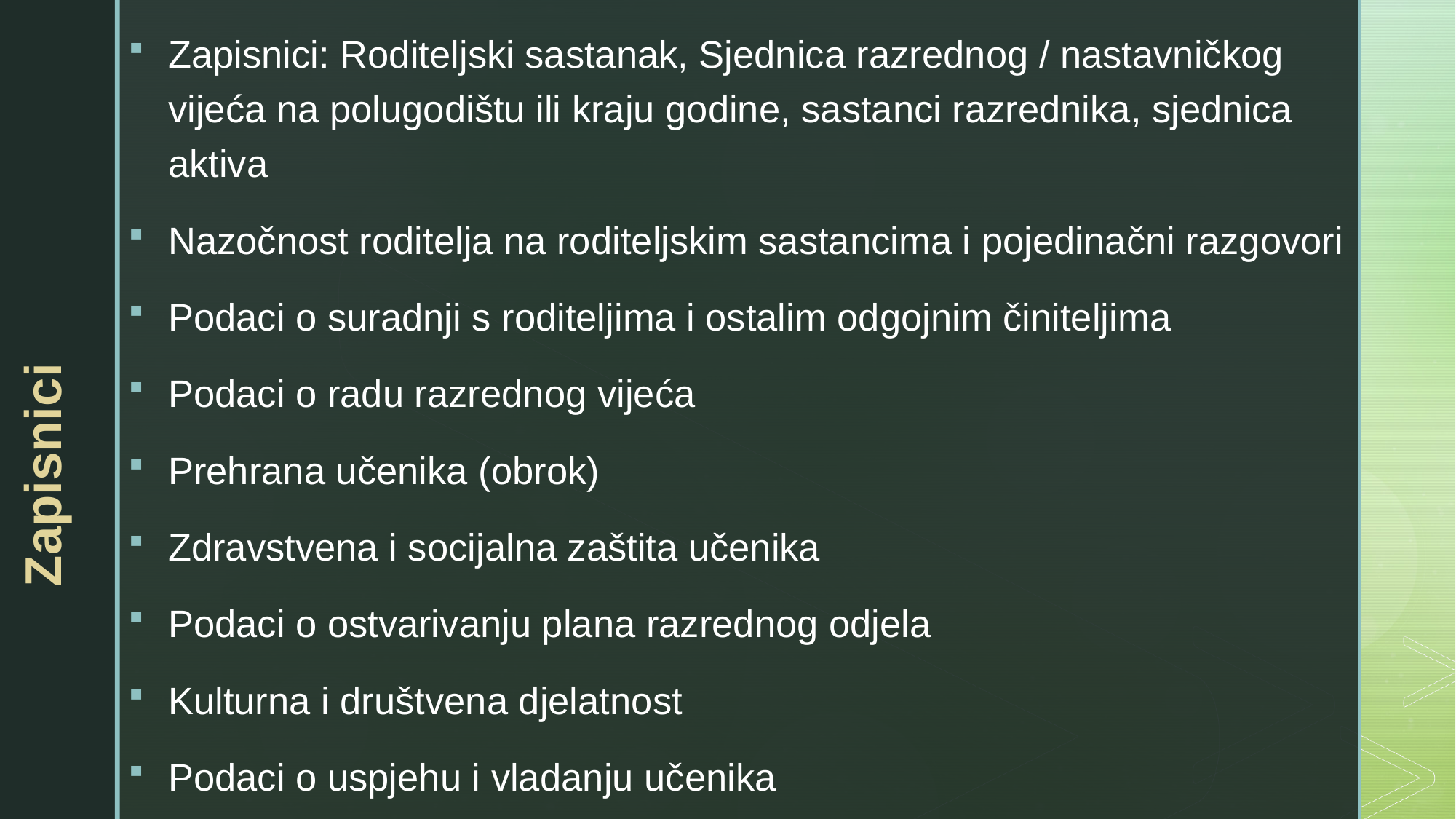

Zapisnici: Roditeljski sastanak, Sjednica razrednog / nastavničkog vijeća na polugodištu ili kraju godine, sastanci razrednika, sjednica aktiva
Nazočnost roditelja na roditeljskim sastancima i pojedinačni razgovori
Podaci o suradnji s roditeljima i ostalim odgojnim činiteljima
Podaci o radu razrednog vijeća
Prehrana učenika (obrok)
Zdravstvena i socijalna zaštita učenika
Podaci o ostvarivanju plana razrednog odjela
Kulturna i društvena djelatnost
Podaci o uspjehu i vladanju učenika
# Zapisnici